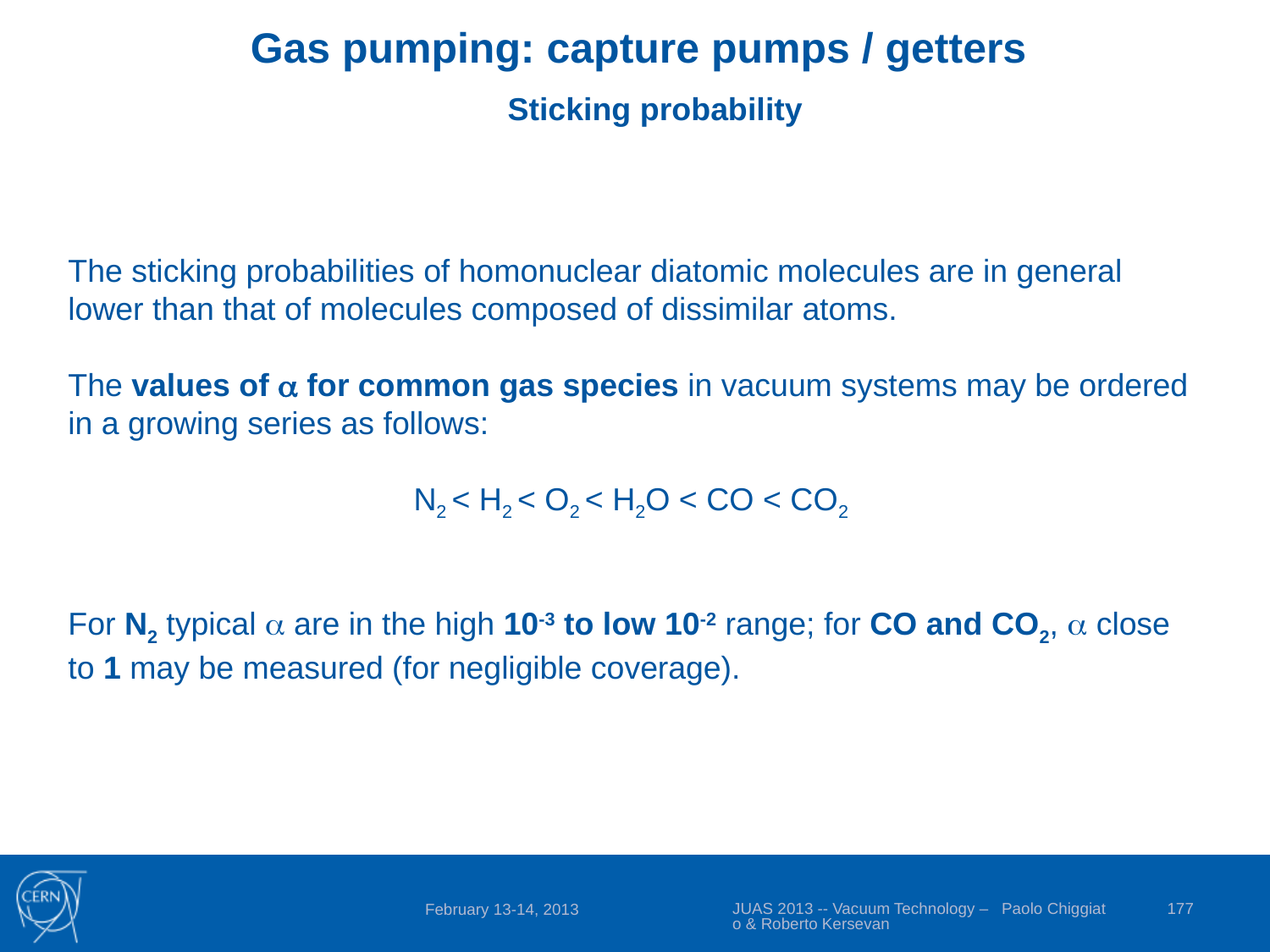

Gas pumping: capture pumps / getters
Sticking probability
The sticking probabilities of homonuclear diatomic molecules are in general lower than that of molecules composed of dissimilar atoms.

The values of α for common gas species in vacuum systems may be ordered in a growing series as follows:

N2 < H2 < O2 < H2O < CO < CO2

For N2 typical α are in the high 10-3 to low 10-2 range; for CO and CO2, α close to 1 may be measured (for negligible coverage).
JUAS 2013 -- Vacuum Technology –   Paolo Chiggiato & Roberto Kersevan
177
February 13-14, 2013